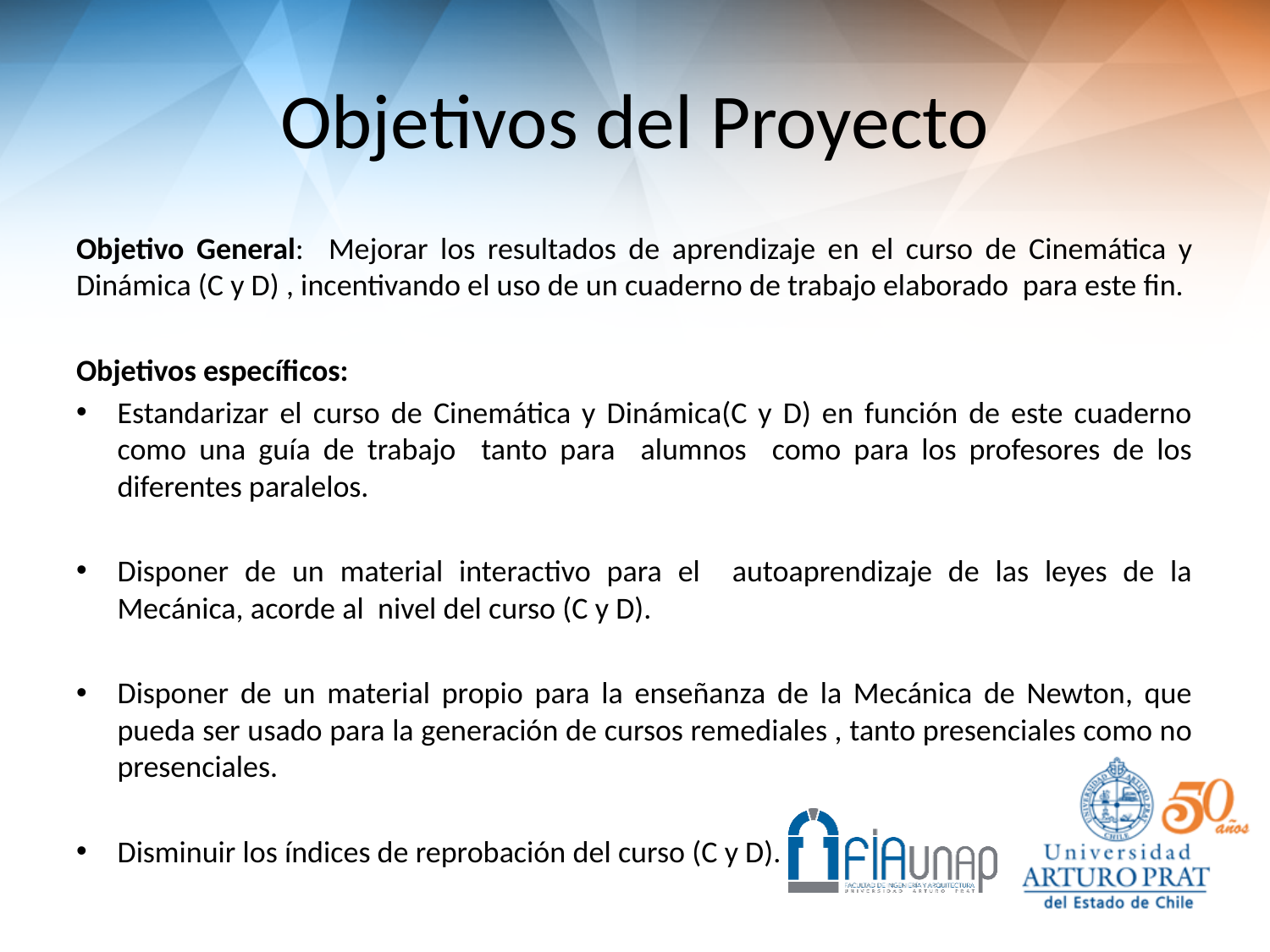

# Objetivos del Proyecto
Objetivo General:  Mejorar los resultados de aprendizaje en el curso de Cinemática y Dinámica (C y D) , incentivando el uso de un cuaderno de trabajo elaborado  para este fin.

Objetivos específicos:
Estandarizar el curso de Cinemática y Dinámica(C y D) en función de este cuaderno como una guía de trabajo  tanto para  alumnos  como para los profesores de los diferentes paralelos.

Disponer de un material interactivo para el  autoaprendizaje de las leyes de la Mecánica, acorde al  nivel del curso (C y D).

Disponer de un material propio para la enseñanza de la Mecánica de Newton, que pueda ser usado para la generación de cursos remediales , tanto presenciales como no presenciales.

Disminuir los índices de reprobación del curso (C y D).